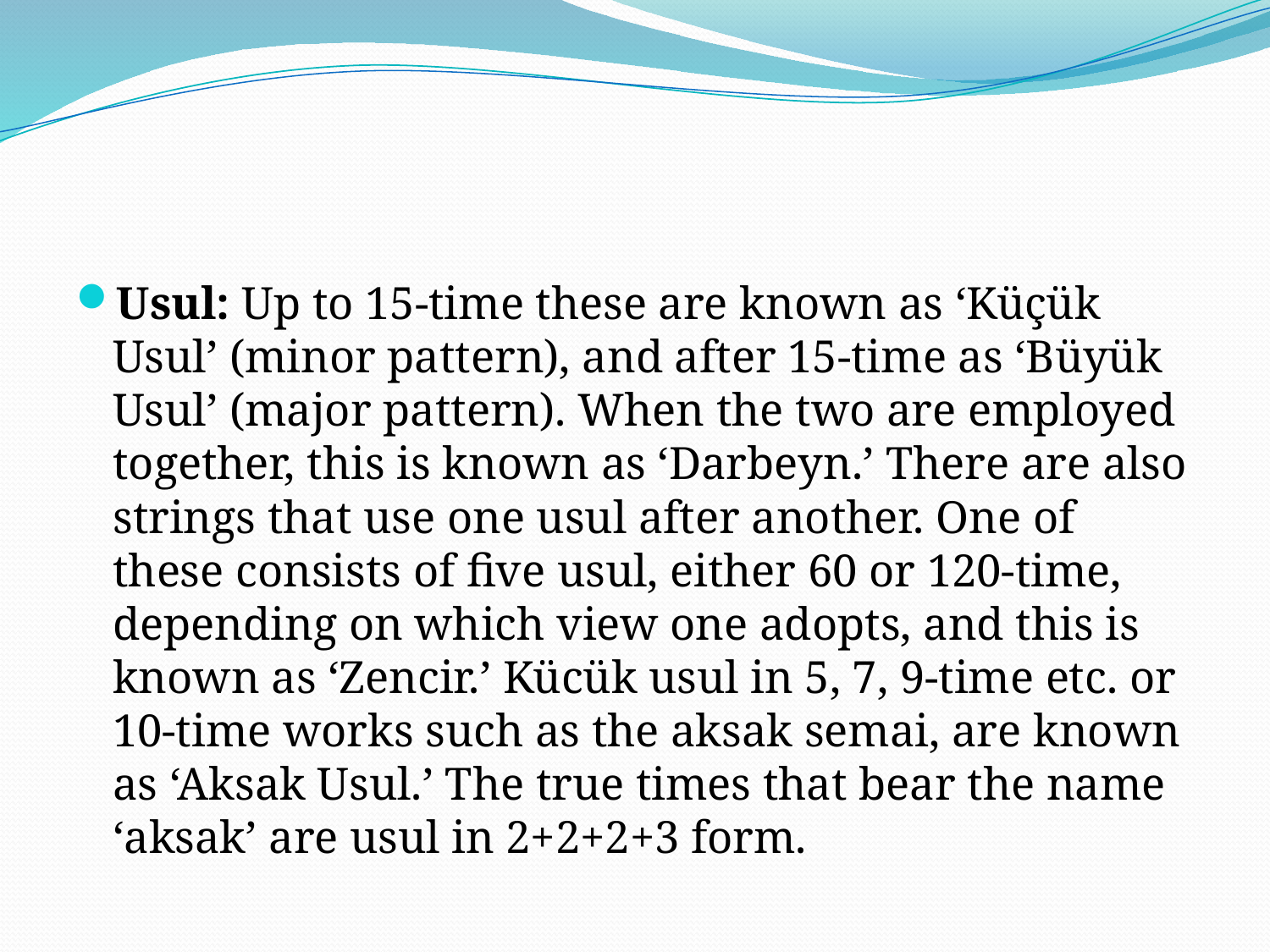

#
Usul: Up to 15-time these are known as ‘Küçük Usul’ (minor pattern), and after 15-time as ‘Büyük Usul’ (major pattern). When the two are employed together, this is known as ‘Darbeyn.’ There are also strings that use one usul after another. One of these consists of five usul, either 60 or 120-time, depending on which view one adopts, and this is known as ‘Zencir.’ Kücük usul in 5, 7, 9-time etc. or 10-time works such as the aksak semai, are known as ‘Aksak Usul.’ The true times that bear the name ‘aksak’ are usul in 2+2+2+3 form.